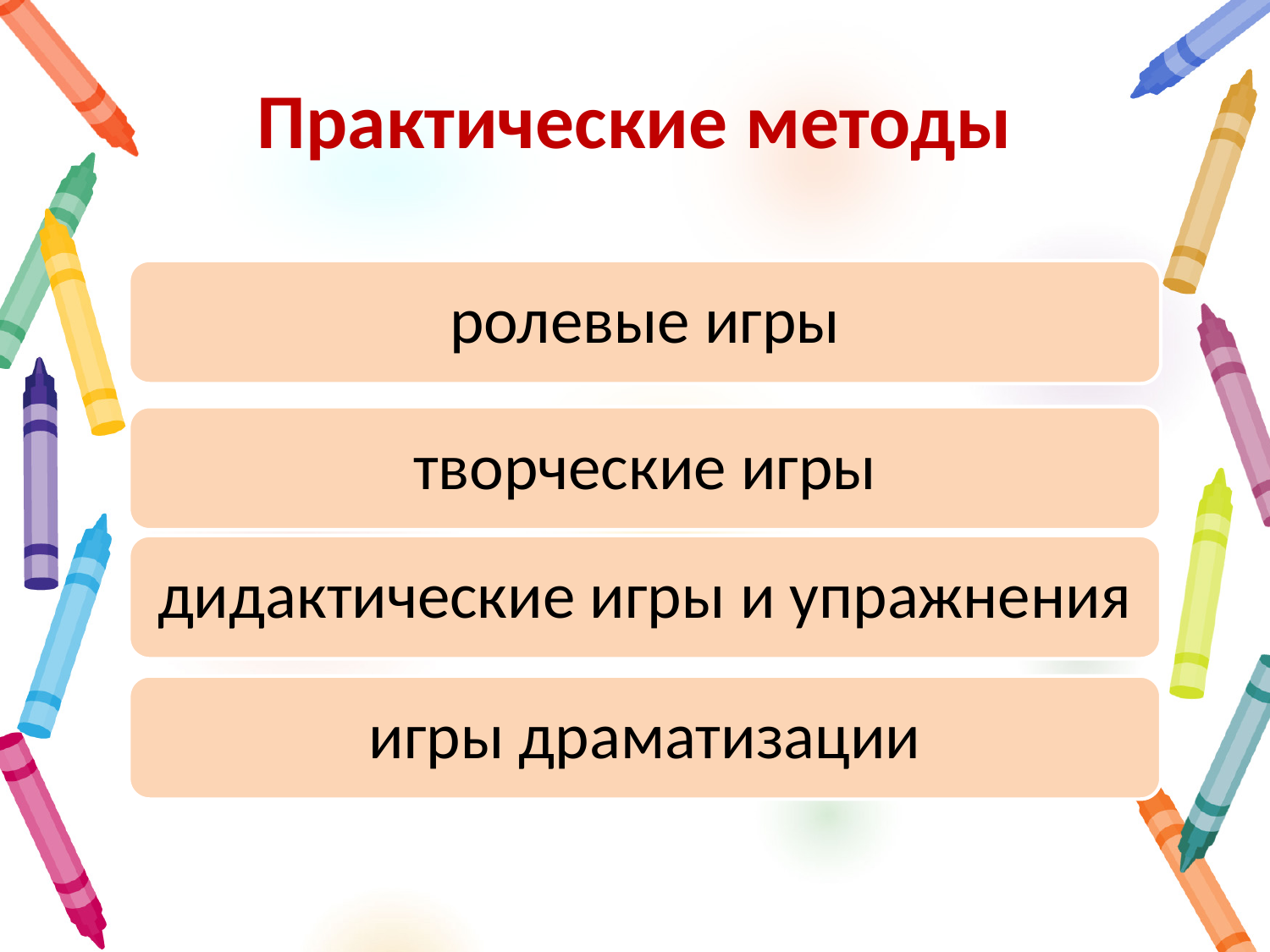

# Практические методы
ролевые игры
творческие игры
дидактические игры и упражнения
игры драматизации